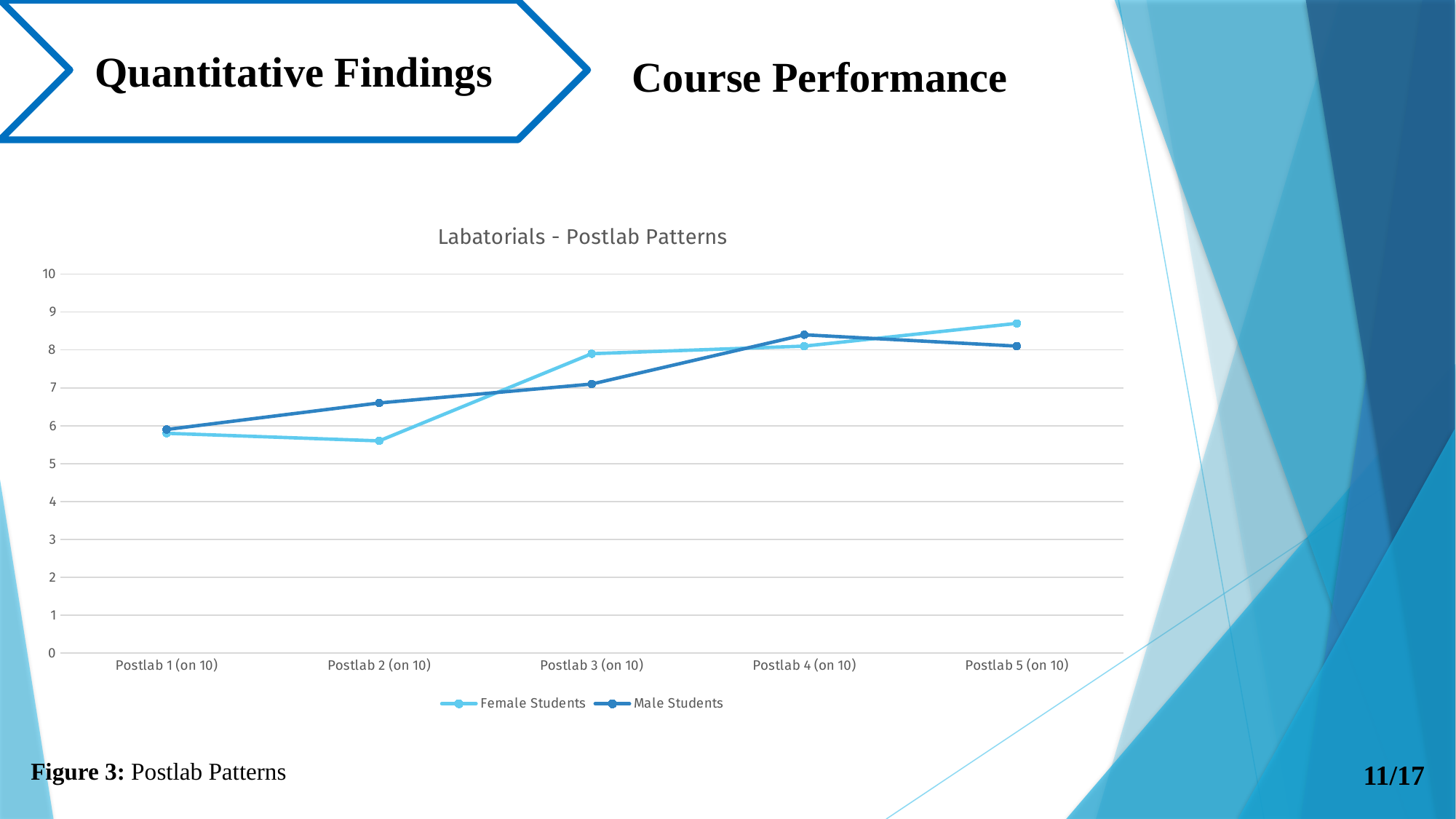

Quantitative Findings
Course Performance​

### Chart: Labatorials - Postlab Patterns

| Category | Female Students | Male Students |
|---|---|---|
| Postlab 1 (on 10) | 5.8 | 5.9 |
| Postlab 2 (on 10) | 5.6 | 6.6 |
| Postlab 3 (on 10) | 7.9 | 7.1 |
| Postlab 4 (on 10) | 8.1 | 8.4 |
| Postlab 5 (on 10) | 8.7 | 8.1 |
Figure 3: Postlab Patterns

11/17